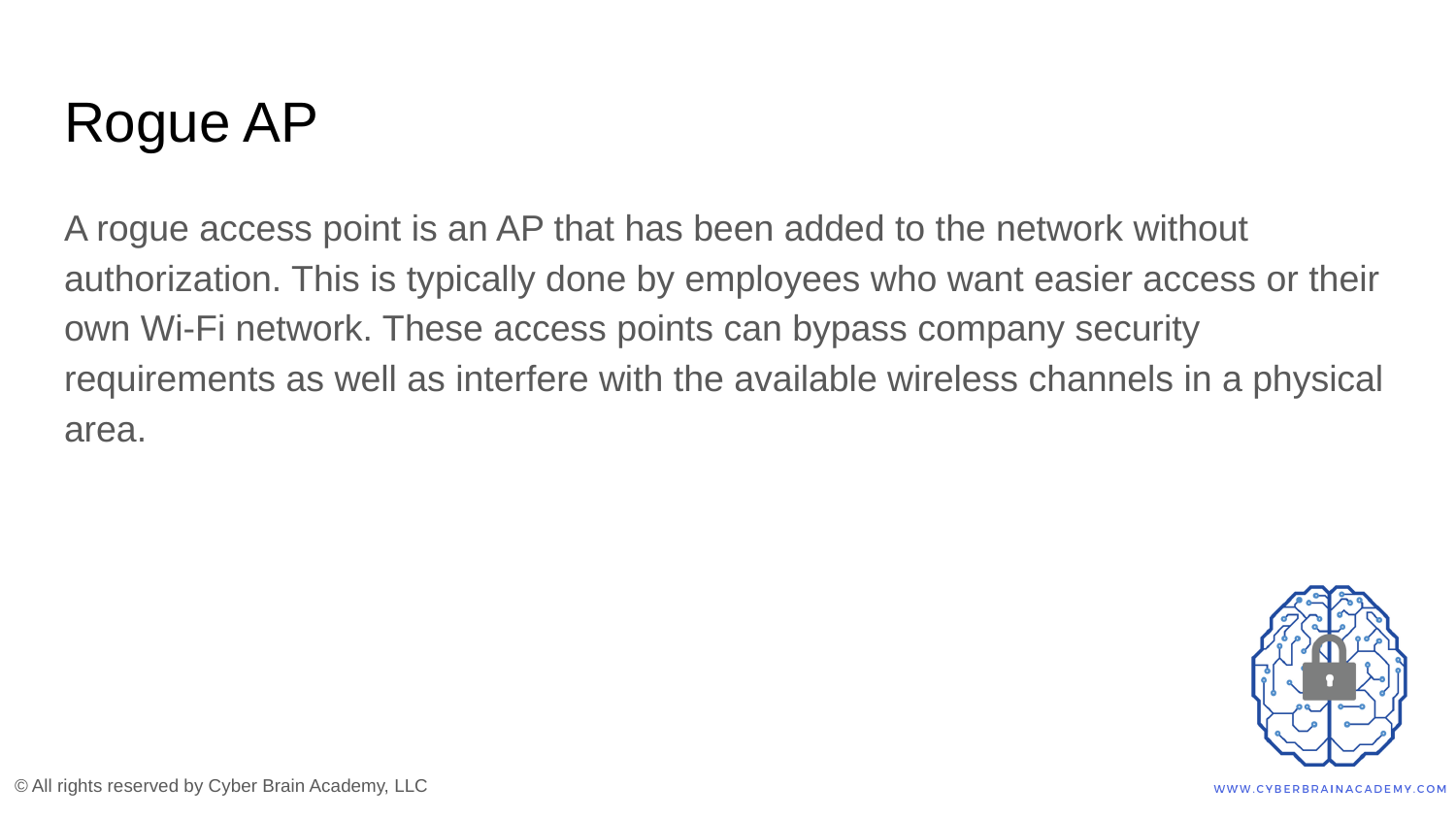

# Rogue AP

A rogue access point is an AP that has been added to the network without authorization. This is typically done by employees who want easier access or their own Wi-Fi network. These access points can bypass company security requirements as well as interfere with the available wireless channels in a physical area.